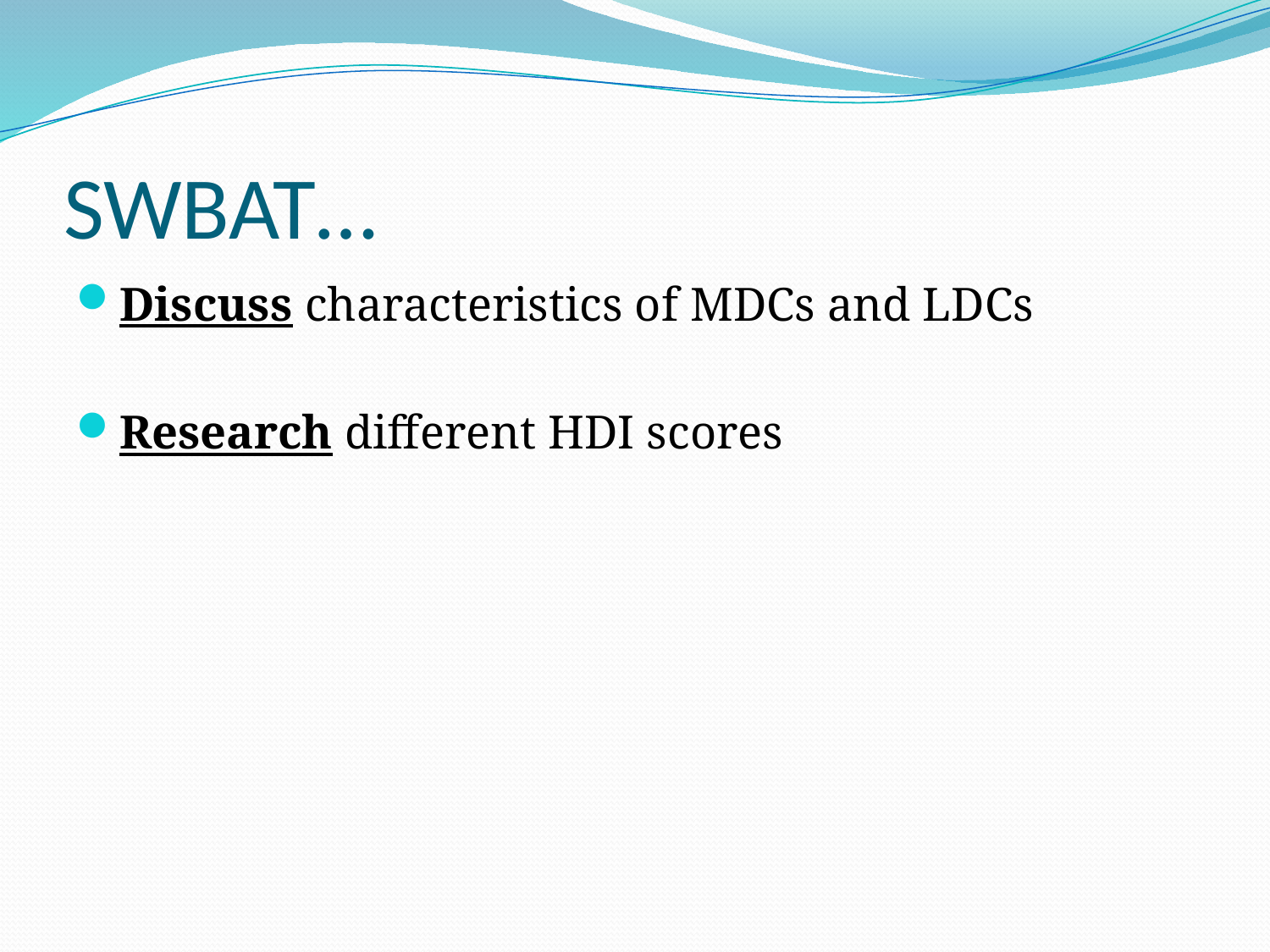

# SWBAT…
Discuss characteristics of MDCs and LDCs

Research different HDI scores